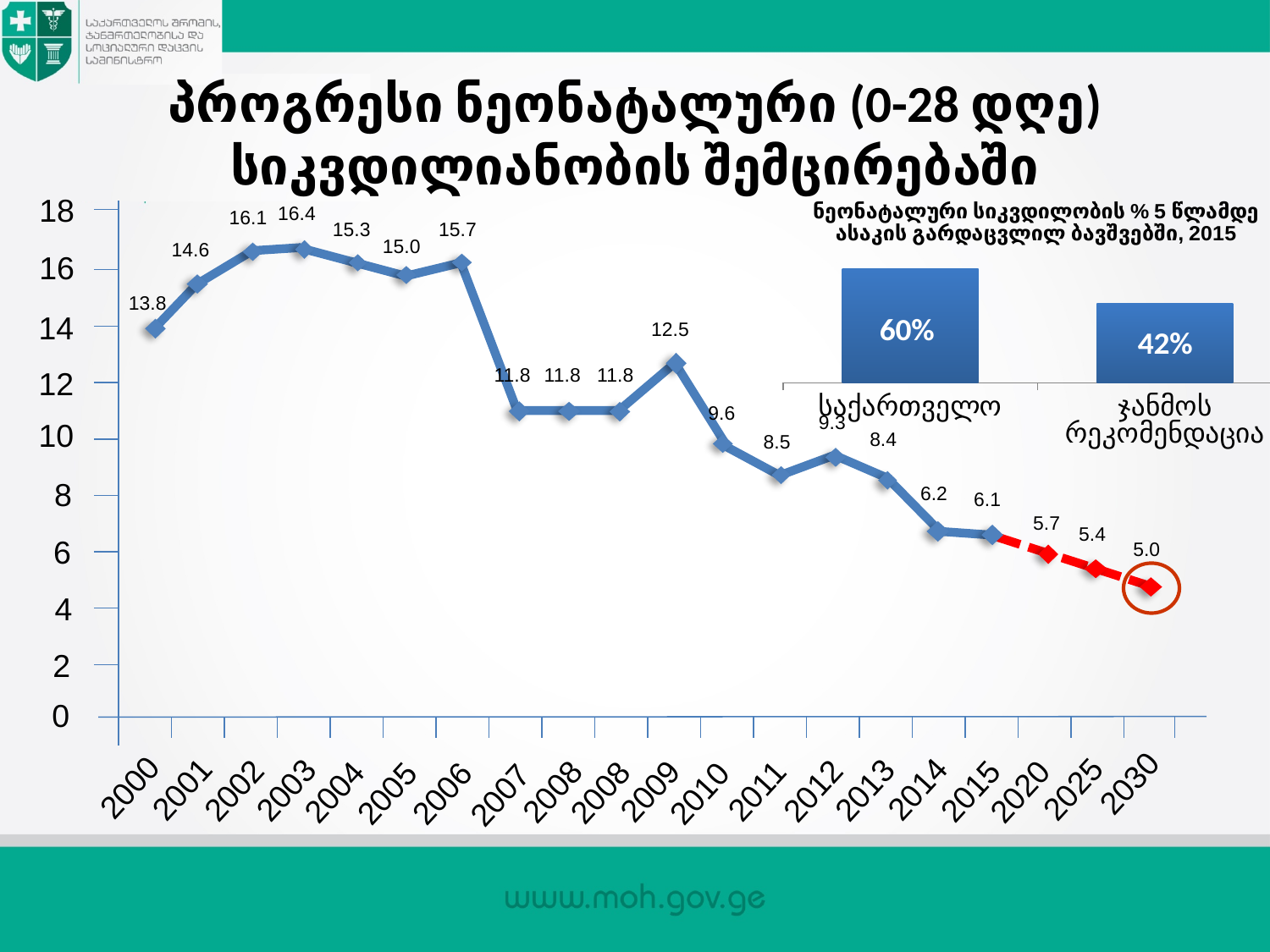

# პროგრესი ნეონატალური (0-28 დღე) სიკვდილიანობის შემცირებაში

### Chart

| Category | Column1 |
|---|---|
| საქართველო | 0.6 |
| ჯანმოს რეკომენდაცია | 0.42 |
18
16
14
12
10
8
6
4
2
0
2030
2000
2014
2001
2025
2013
2011
2003
2002
2012
2015
2009
2008
2020
2004
2008
2005
2010
2006
2007
16.4
16.1
15.3
15.7
15.0
14.6

13.8
12.5

11.8
11.8
11.8
9.6

9.3
8.4
8.5

6.2
6.1
5.7
5.4

5.0